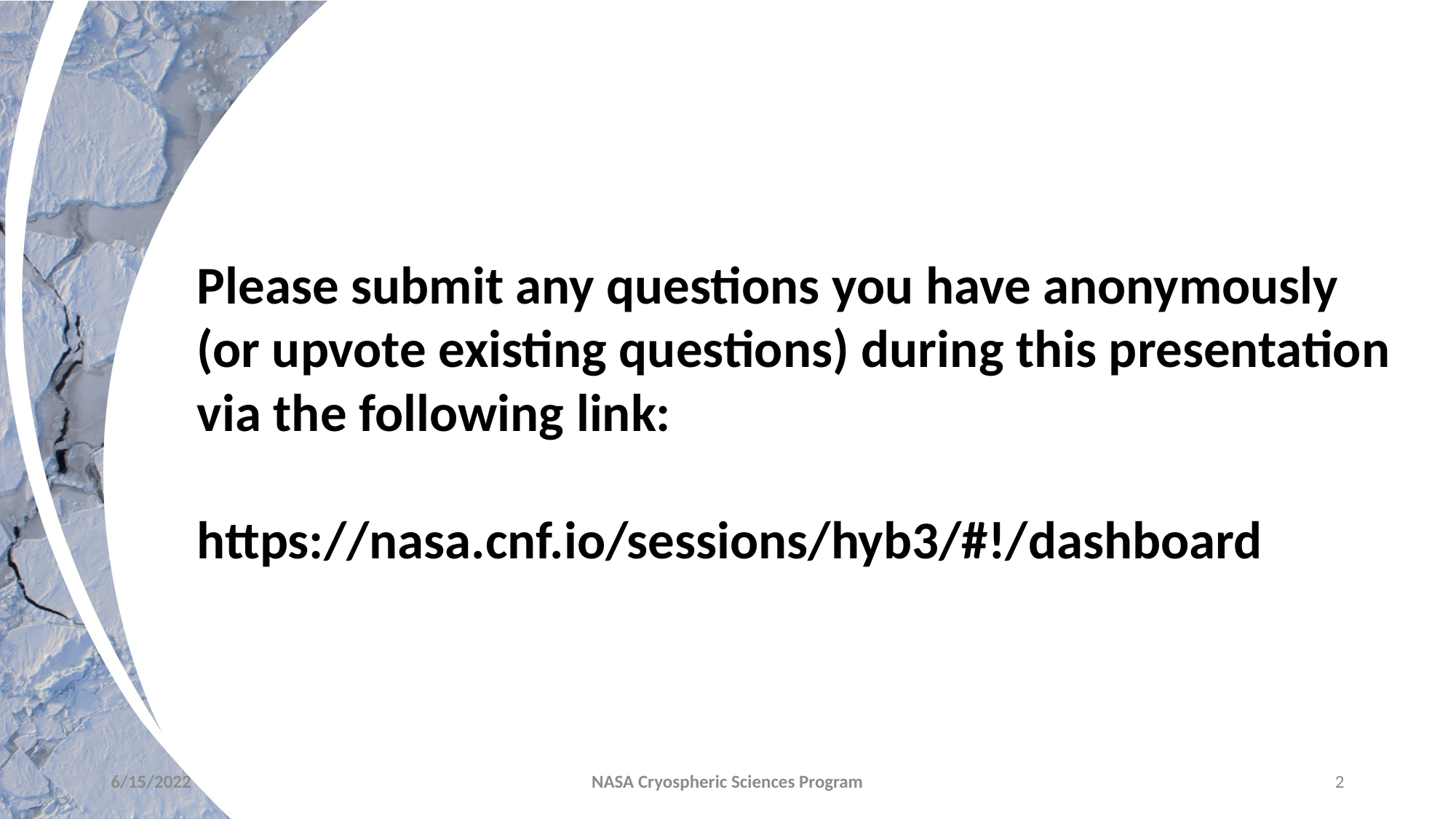

#
Please submit any questions you have anonymously (or upvote existing questions) during this presentation via the following link:

https://nasa.cnf.io/sessions/hyb3/#!/dashboard
6/15/2022
NASA Cryospheric Sciences Program
2